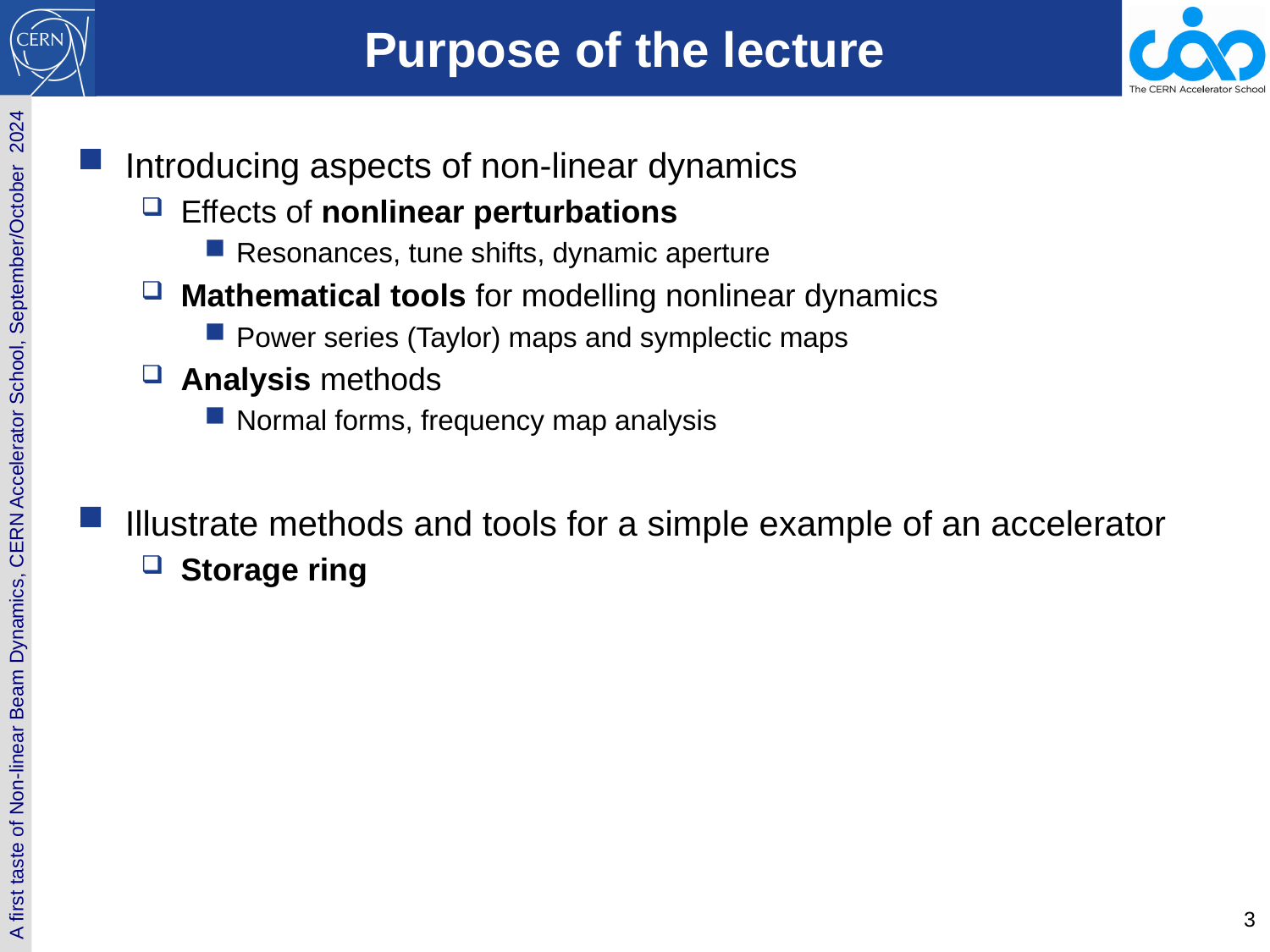

# Purpose of the lecture
Introducing aspects of non-linear dynamics
Eﬀects of nonlinear perturbations
Resonances, tune shifts, dynamic aperture
Mathematical tools for modelling nonlinear dynamics
Power series (Taylor) maps and symplectic maps
Analysis methods
Normal forms, frequency map analysis

Illustrate methods and tools for a simple example of an accelerator
Storage ring